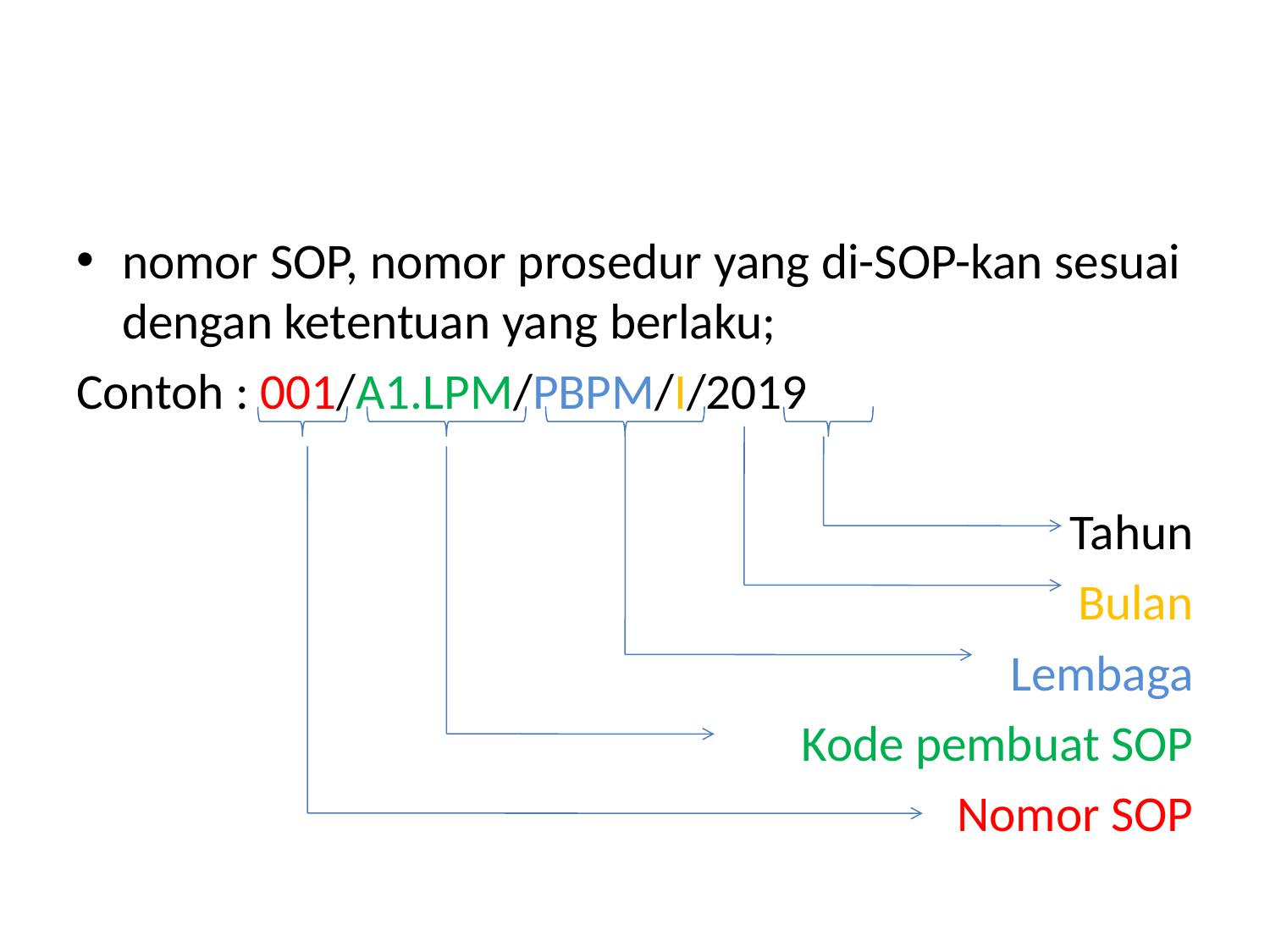

nomor SOP, nomor prosedur yang di-SOP-kan sesuai dengan ketentuan yang berlaku;
Contoh : 001/A1.LPM/PBPM/I/2019

Tahun
Bulan
Lembaga
Kode pembuat SOP
Nomor SOP